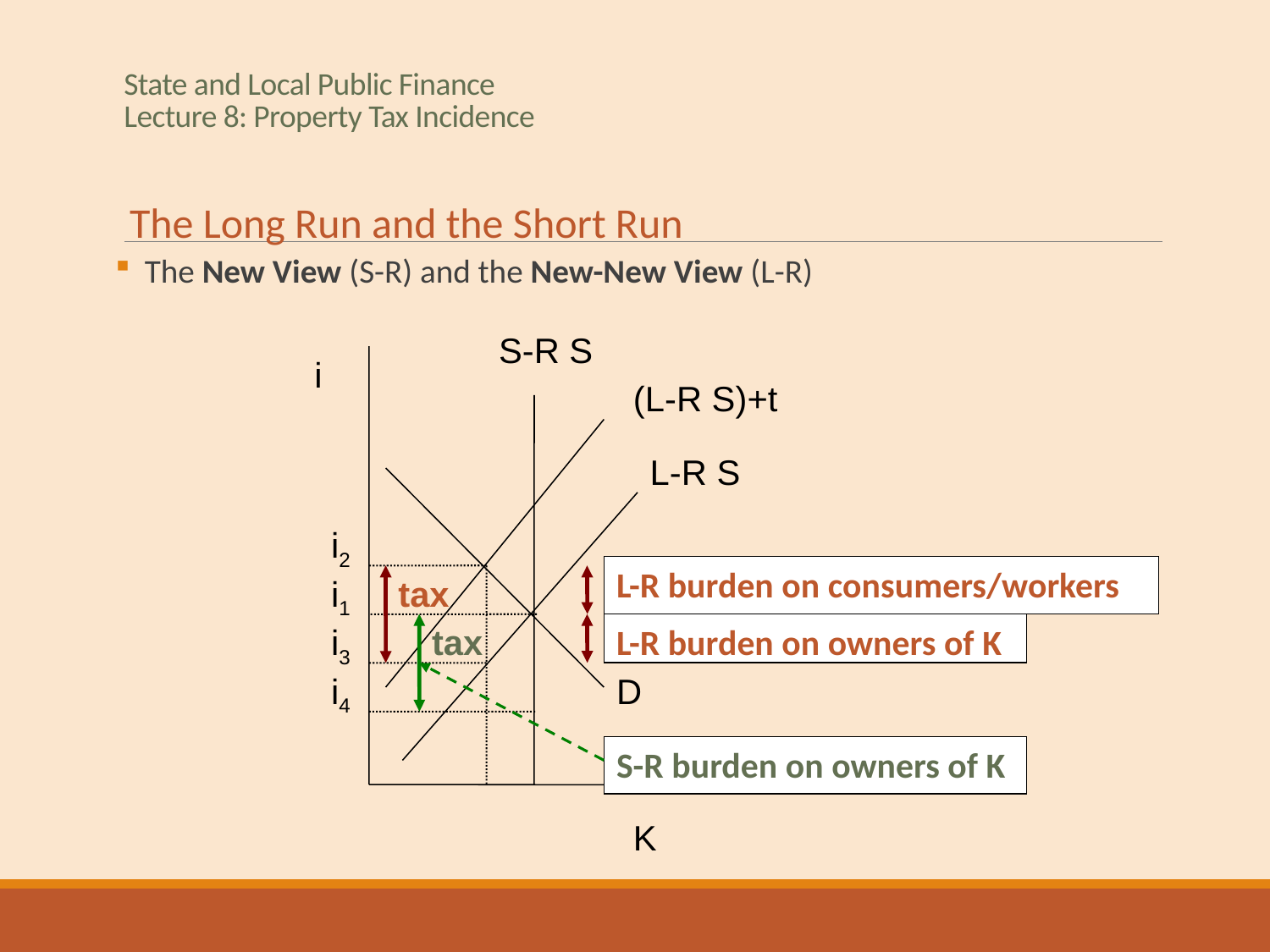

# State and Local Public Finance Lecture 8: Property Tax Incidence

S-R S
i

(L-R S)+t

L-R S

i2
L-R burden on consumers/workers
i1

tax

i3

tax

L-R burden on owners of K

i4

D

S-R burden on owners of K

K
The Long Run and the Short Run
  The New View (S-R) and the New-New View (L-R)